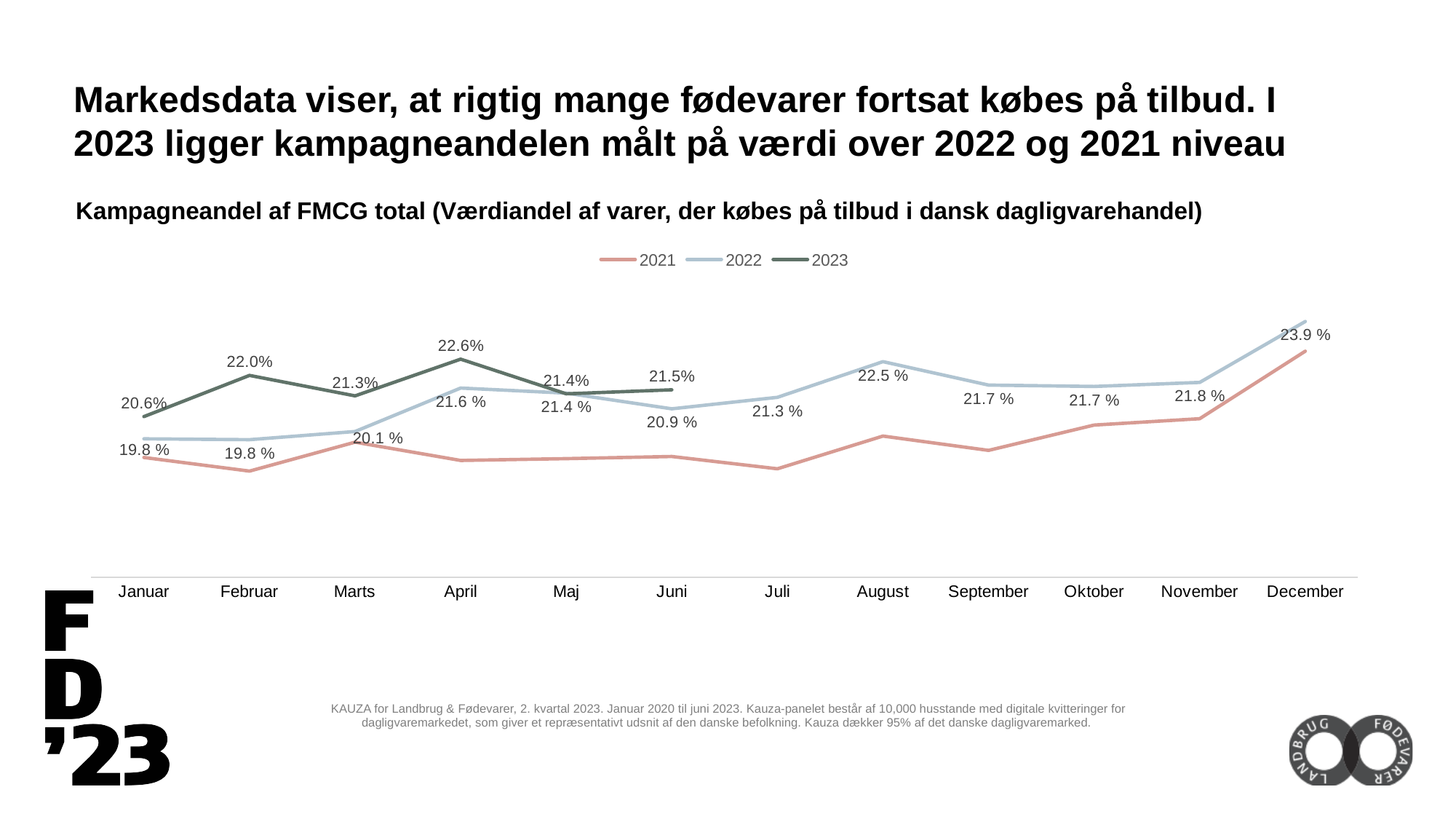

Markedsdata viser, at rigtig mange fødevarer fortsat købes på tilbud. I 2023 ligger kampagneandelen målt på værdi over 2022 og 2021 niveau
Kampagneandel af FMCG total (Værdiandel af varer, der købes på tilbud i dansk dagligvarehandel)

### Chart

| Category | 2021 | 2022 | 2023 |
|---|---|---|---|
| Januar | 0.19181332306497292 | 0.1983148895702106 | 0.2060917305335986 |
| Februar | 0.18705653774725056 | 0.19802320233361348 | 0.2204576967302868 |
| Marts | 0.19714439300445627 | 0.2008768985237434 | 0.21332548868213794 |
| April | 0.19077635770059154 | 0.2160455993964459 | 0.22613257422298746 |
| Maj | 0.19141070694075443 | 0.2142861403161469 | 0.2140391206825635 |
| Juni | 0.19215550221981764 | 0.2087980667130505 | 0.2154367755619556 |
| Juli | 0.1878603427508936 | 0.212813255997768 | None |
| August | 0.1992841061017638 | 0.22526044637865675 | None |
| September | 0.19428490525686387 | 0.2170833738831481 | None |
| Oktober | 0.20314185699686566 | 0.21660799973080588 | None |
| November | 0.20534723341627287 | 0.2180198549246281 | None |
| December | 0.2289065618525594 | 0.23926697486293572 | None |
KAUZA for Landbrug & Fødevarer, 2. kvartal 2023. Januar 2020 til juni 2023. Kauza-panelet består af 10,000 husstande med digitale kvitteringer for dagligvaremarkedet, som giver et repræsentativt udsnit af den danske befolkning. Kauza dækker 95% af det danske dagligvaremarked.